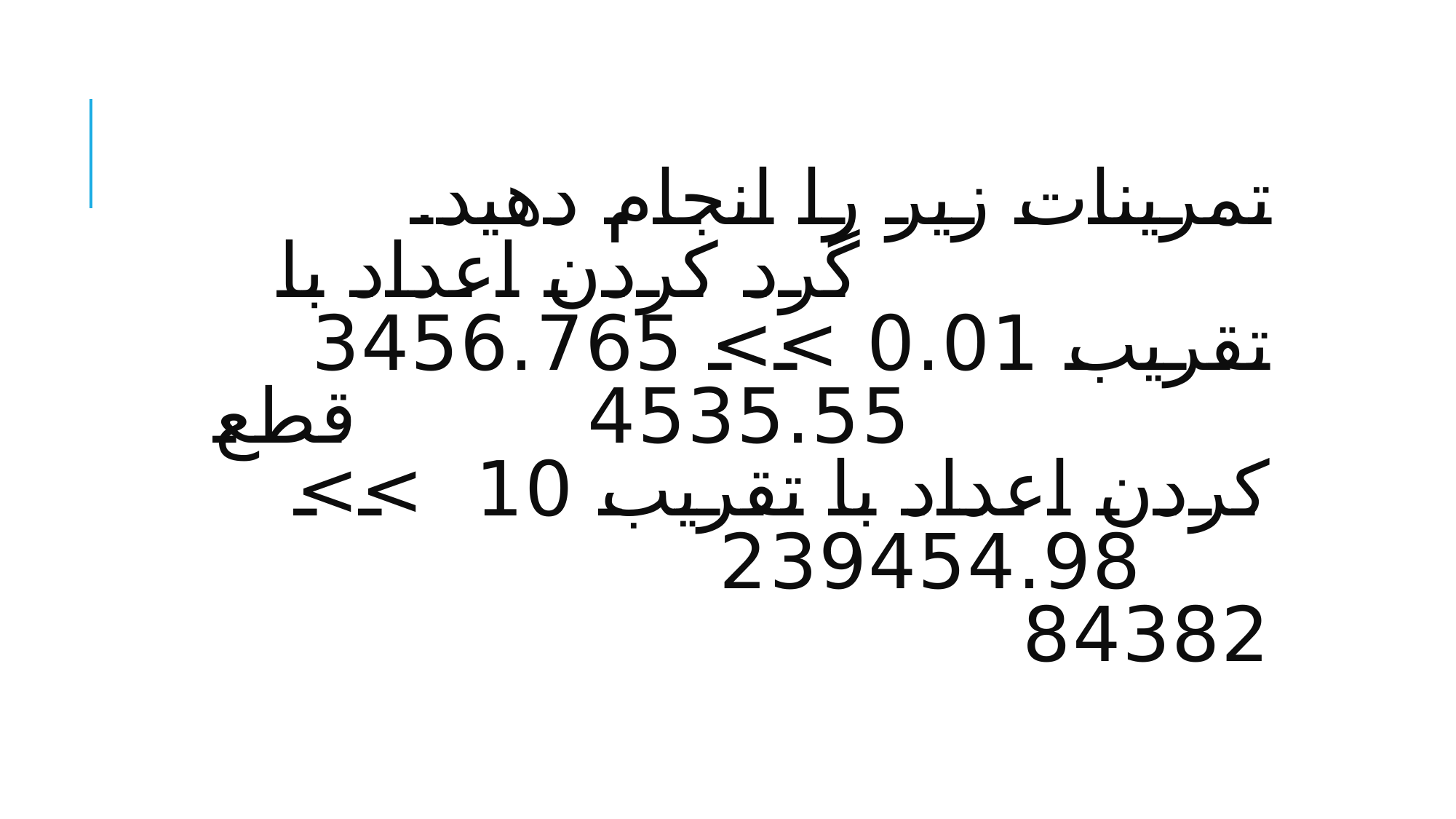

# تمرینات زیر را انجام دهید.                           گرد کردن اعداد با تقریب 0.01 >> 3456.765                     4535.55         قطع کردن اعداد با تقریب 10  >>            239454.98                    84382